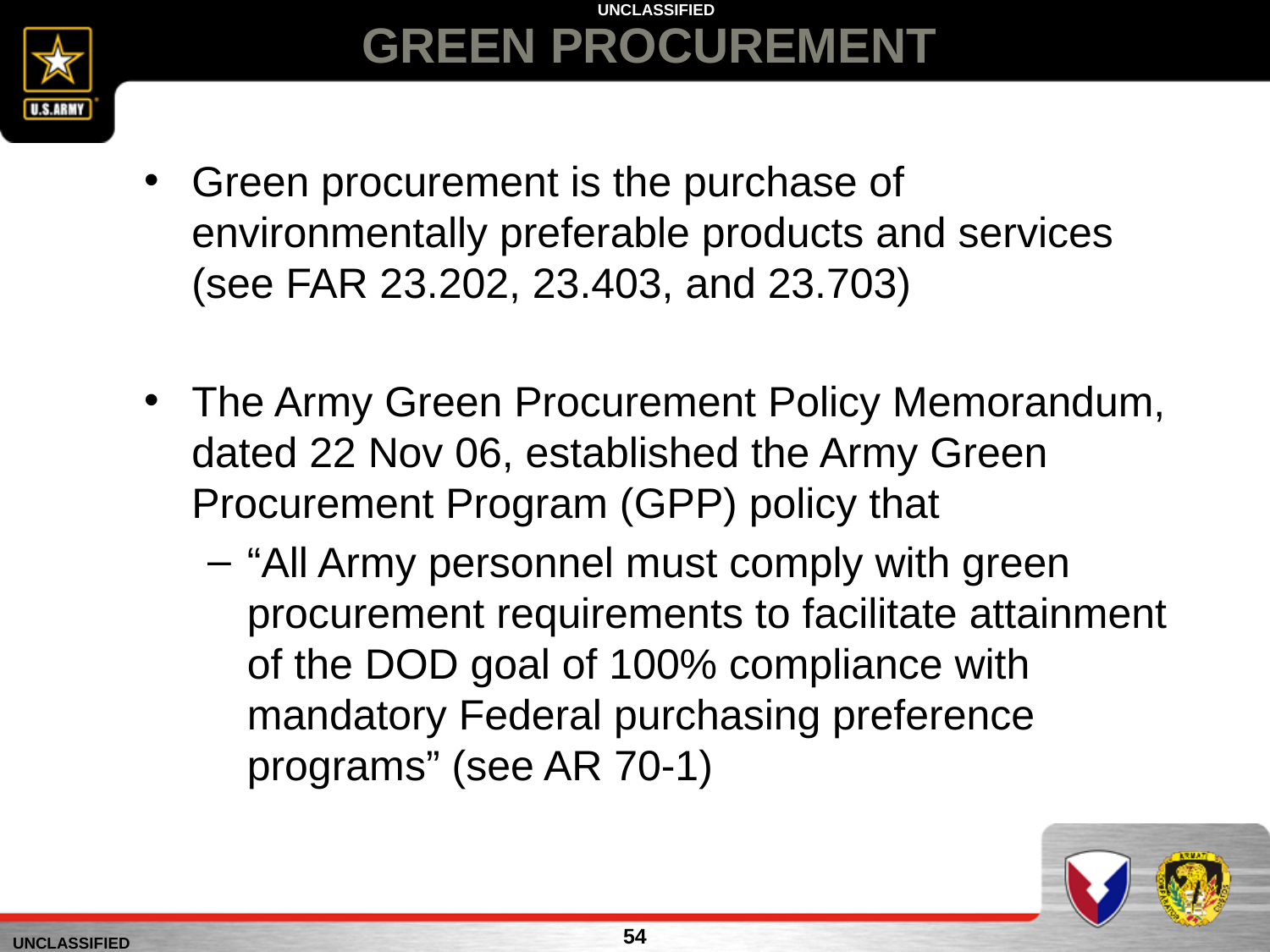

# GREEN PROCUREMENT
Green procurement is the purchase of environmentally preferable products and services (see FAR 23.202, 23.403, and 23.703)

The Army Green Procurement Policy Memorandum, dated 22 Nov 06, established the Army Green Procurement Program (GPP) policy that
“All Army personnel must comply with green procurement requirements to facilitate attainment of the DOD goal of 100% compliance with mandatory Federal purchasing preference programs” (see AR 70-1)

54